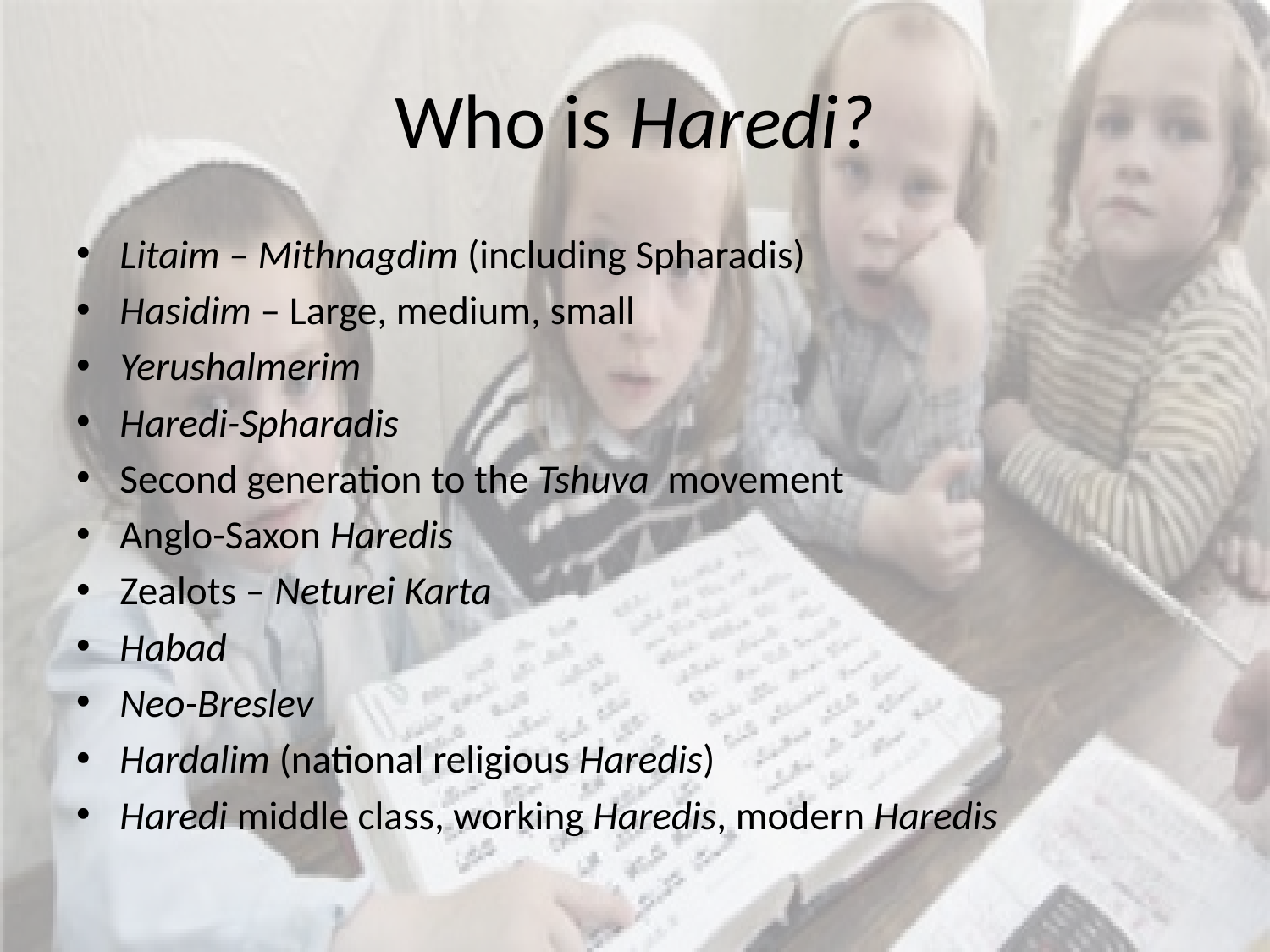

# Who is Haredi?
Litaim – Mithnagdim (including Spharadis)
Hasidim – Large, medium, small
Yerushalmerim
Haredi-Spharadis
Second generation to the Tshuva  movement
Anglo-Saxon Haredis
Zealots – Neturei Karta
Habad
Neo-Breslev
Hardalim (national religious Haredis)
Haredi middle class, working Haredis, modern Haredis